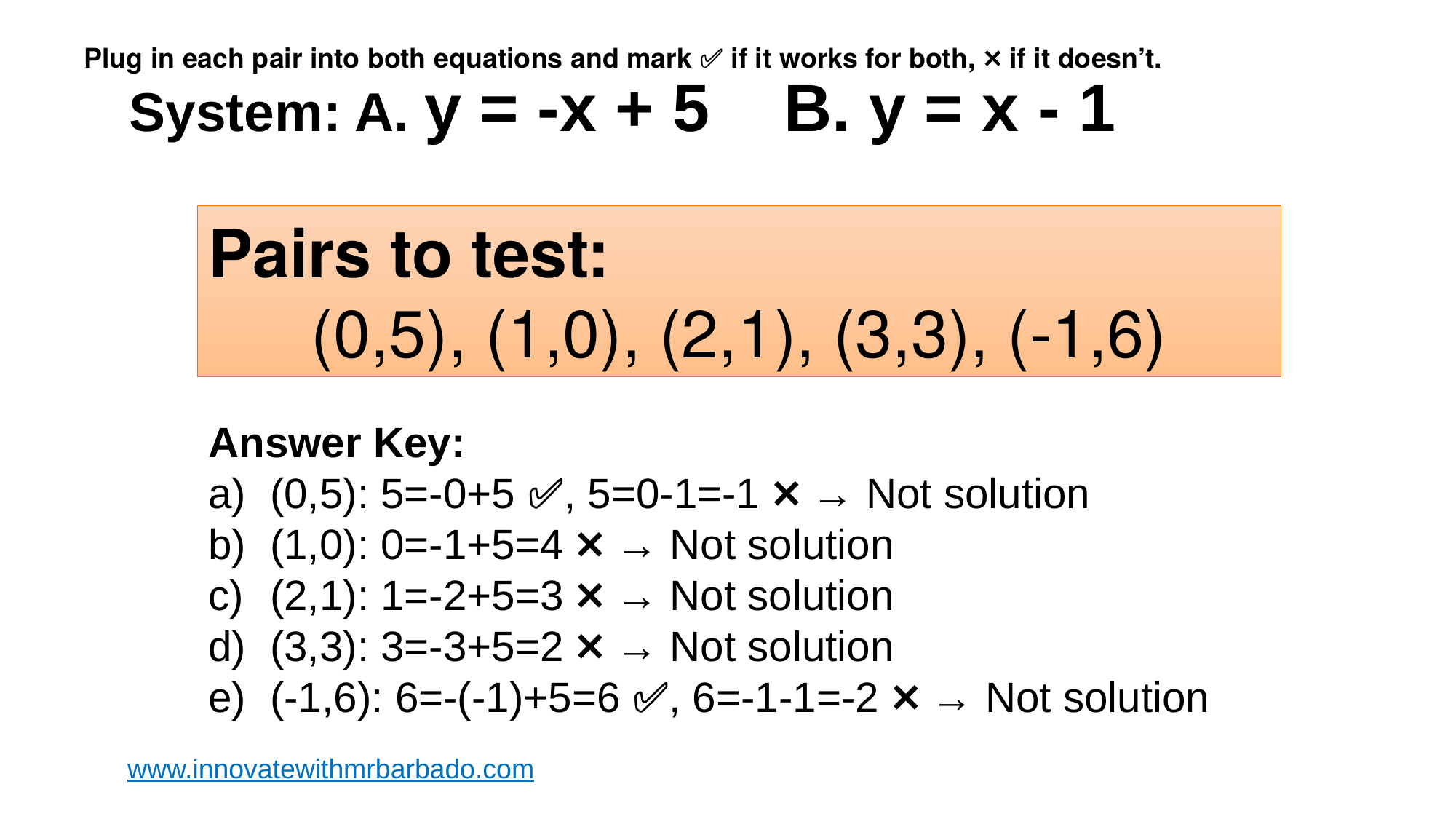

# Plug in each pair into both equations and mark ✅ if it works for both, ❌ if it doesn’t. System: A. y = -x + 5    B. y = x - 1
Pairs to test:
(0,5), (1,0), (2,1), (3,3), (-1,6)
Answer Key:
(0,5): 5=-0+5 ✅, 5=0-1=-1 ❌ → Not solution
(1,0): 0=-1+5=4 ❌ → Not solution
(2,1): 1=-2+5=3 ❌ → Not solution
(3,3): 3=-3+5=2 ❌ → Not solution
(-1,6): 6=-(-1)+5=6 ✅, 6=-1-1=-2 ❌ → Not solution
www.innovatewithmrbarbado.com